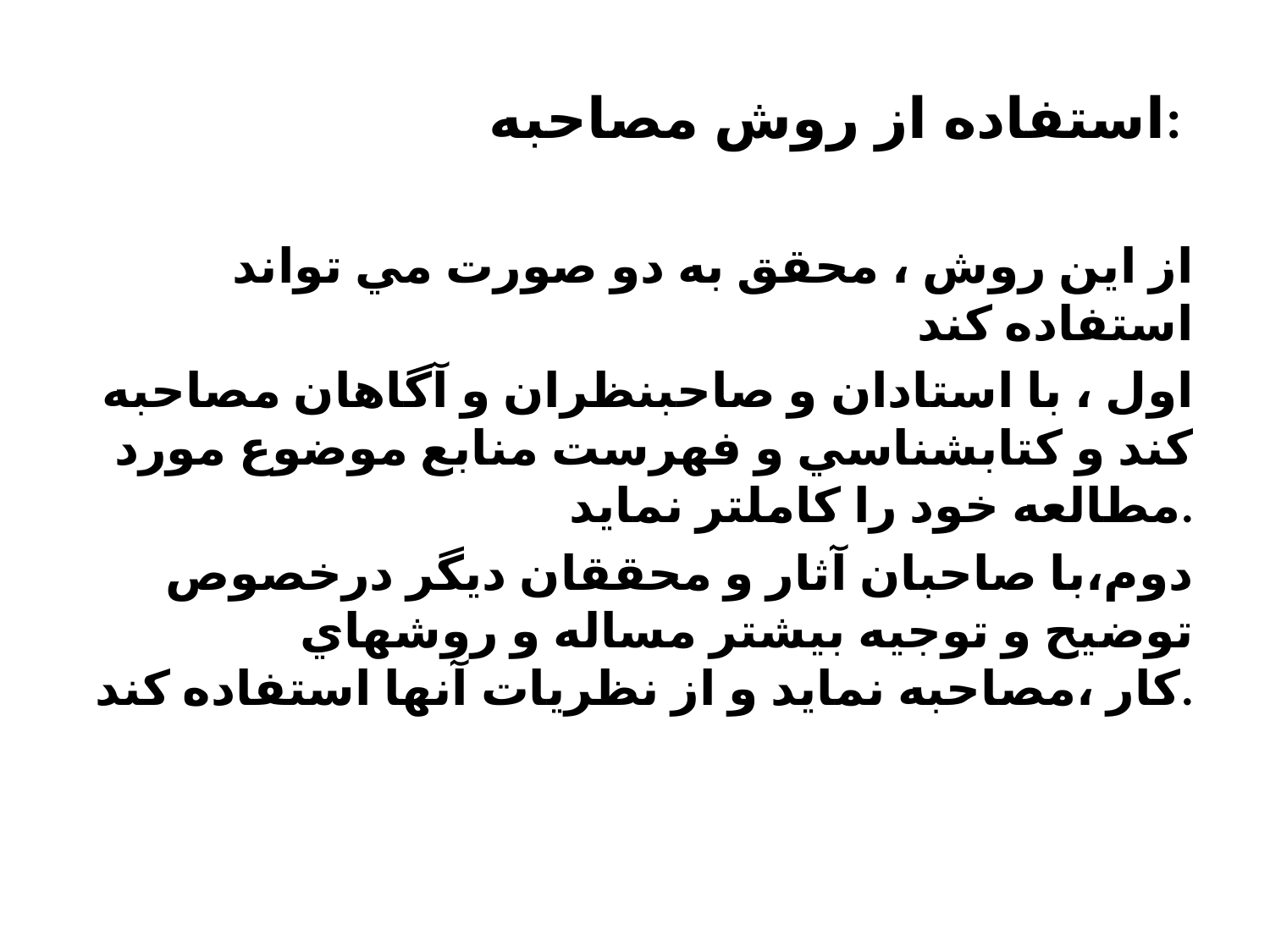

# استفاده از روش مصاحبه:
از اين روش ، محقق به دو صورت مي تواند استفاده کند
اول ، با استادان و صاحبنظران و آگاهان مصاحبه کند و کتابشناسي و فهرست منابع موضوع مورد مطالعه خود را کاملتر نمايد.
دوم،با صاحبان آثار و محققان ديگر درخصوص توضيح و توجيه بيشتر مساله و روشهاي کار ،مصاحبه نمايد و از نظريات آنها استفاده کند.